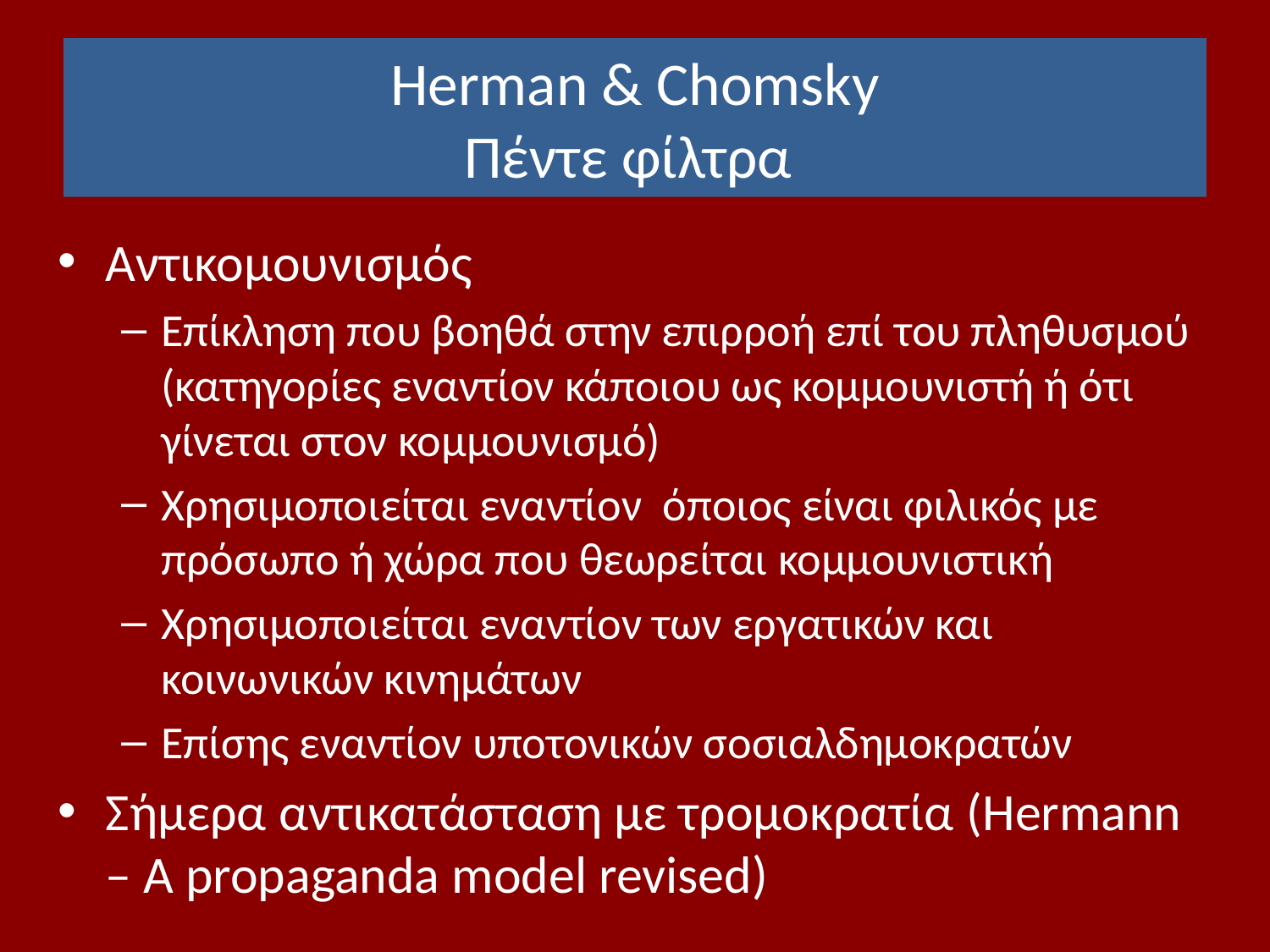

# Herman & Chomsky Πέντε φίλτρα
Αντικομουνισμός
Επίκληση που βοηθά στην επιρροή επί του πληθυσμού (κατηγορίες εναντίον κάποιου ως κομμουνιστή ή ότι γίνεται στον κομμουνισμό)
Χρησιμοποιείται εναντίον  όποιος είναι φιλικός με πρόσωπο ή χώρα που θεωρείται κομμουνιστική
Χρησιμοποιείται εναντίον των εργατικών και κοινωνικών κινημάτων
Επίσης εναντίον υποτονικών σοσιαλδημοκρατών
Σήμερα αντικατάσταση με τρομοκρατία (Hermann – A propaganda model revised)